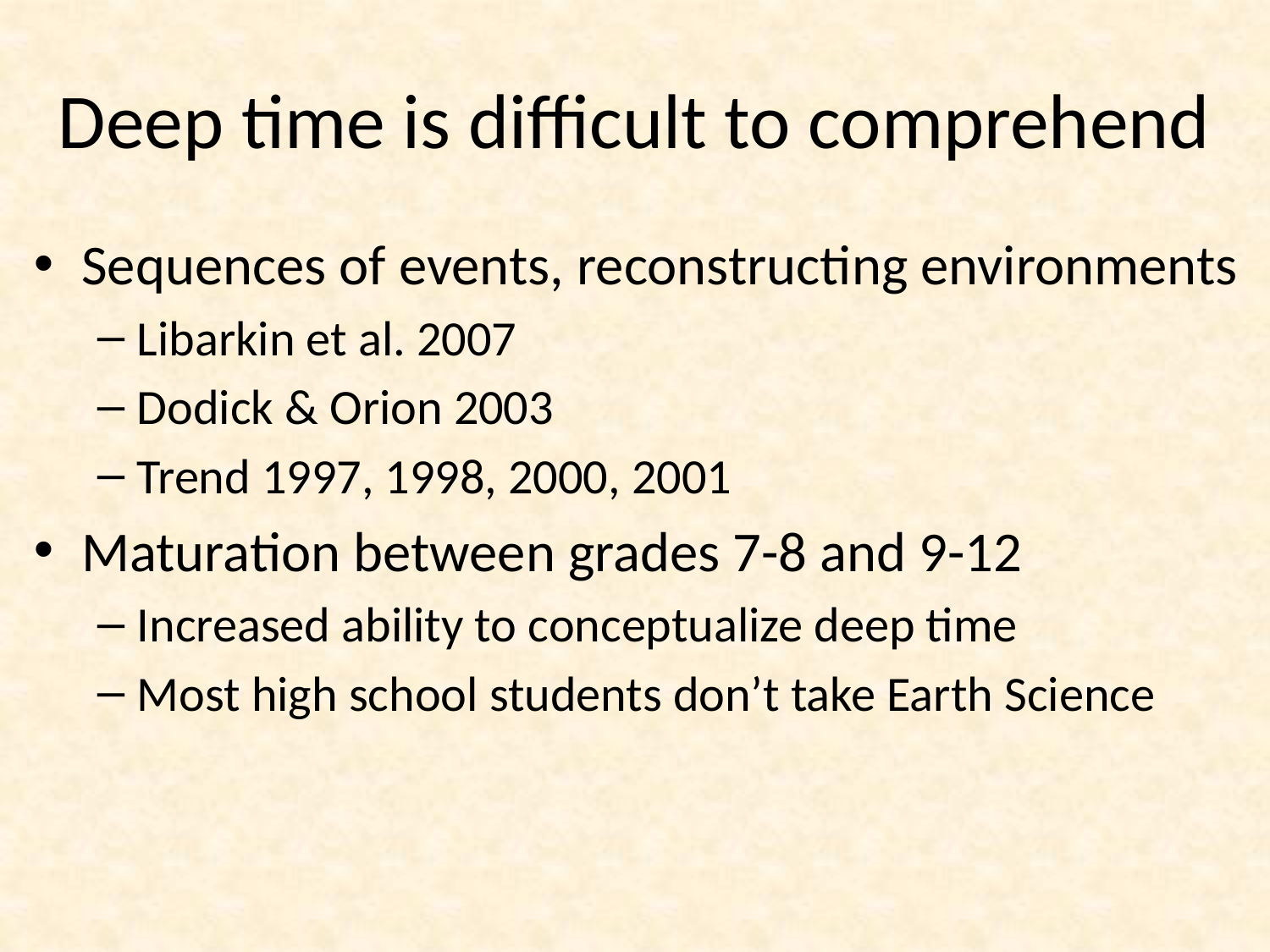

# Deep time is difficult to comprehend
Sequences of events, reconstructing environments
Libarkin et al. 2007
Dodick & Orion 2003
Trend 1997, 1998, 2000, 2001
Maturation between grades 7-8 and 9-12
Increased ability to conceptualize deep time
Most high school students don’t take Earth Science